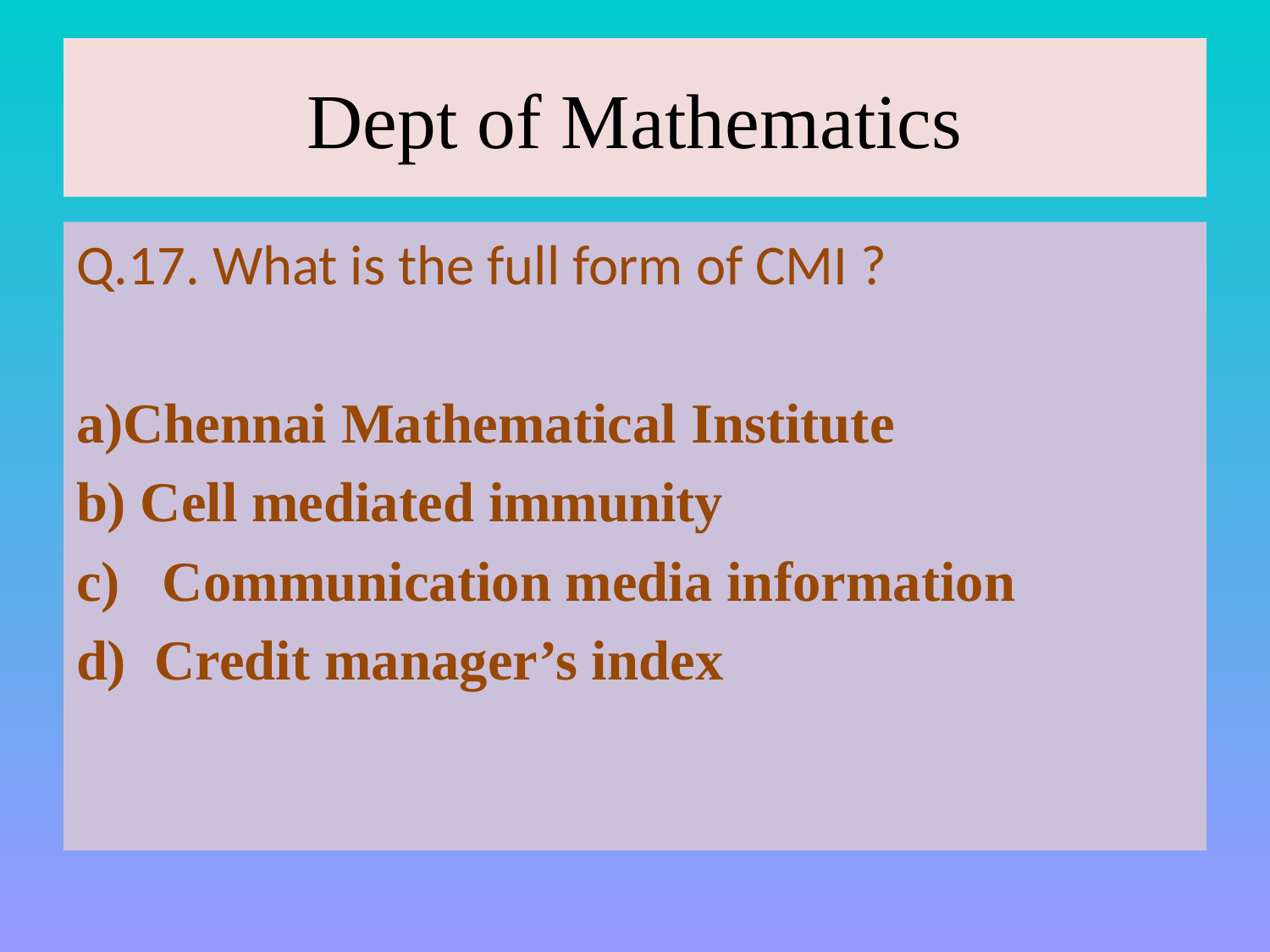

# Dept of Mathematics
Q.17. What is the full form of CMI ?

a)Chennai Mathematical Institute
b) Cell mediated immunity
c)   Communication media information
d)  Credit manager’s index